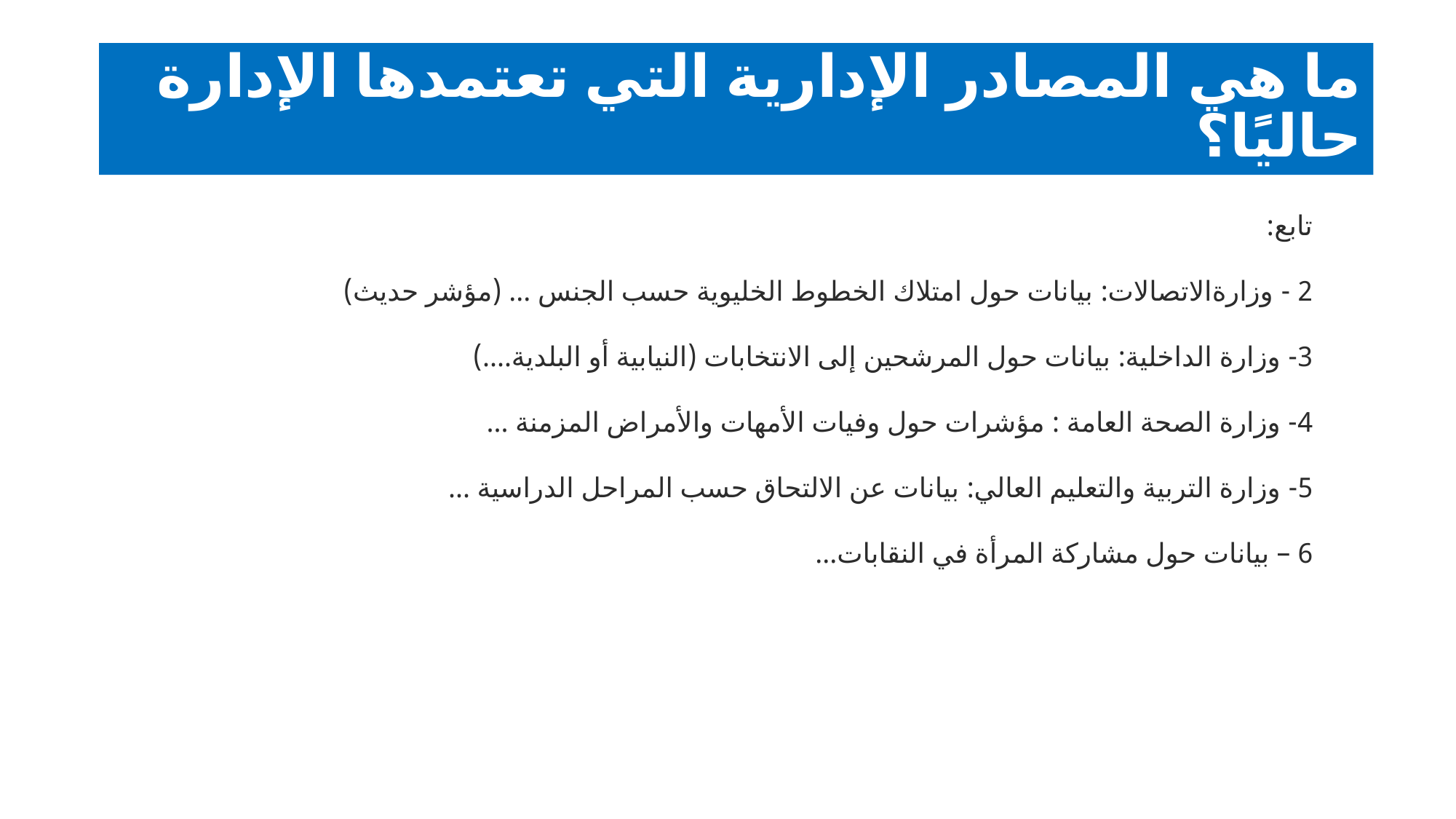

# ما هي المصادر الإدارية التي تعتمدها الإدارة حاليًا؟
تابع:

2 - وزارةالاتصالات: بيانات حول امتلاك الخطوط الخليوية حسب الجنس ... (مؤشر حديث)

3- وزارة الداخلية: بيانات حول المرشحين إلى الانتخابات (النيابية أو البلدية....)

4- وزارة الصحة العامة : مؤشرات حول وفيات الأمهات والأمراض المزمنة ...

5- وزارة التربية والتعليم العالي: بيانات عن الالتحاق حسب المراحل الدراسية ...

6 – بيانات حول مشاركة المرأة في النقابات...